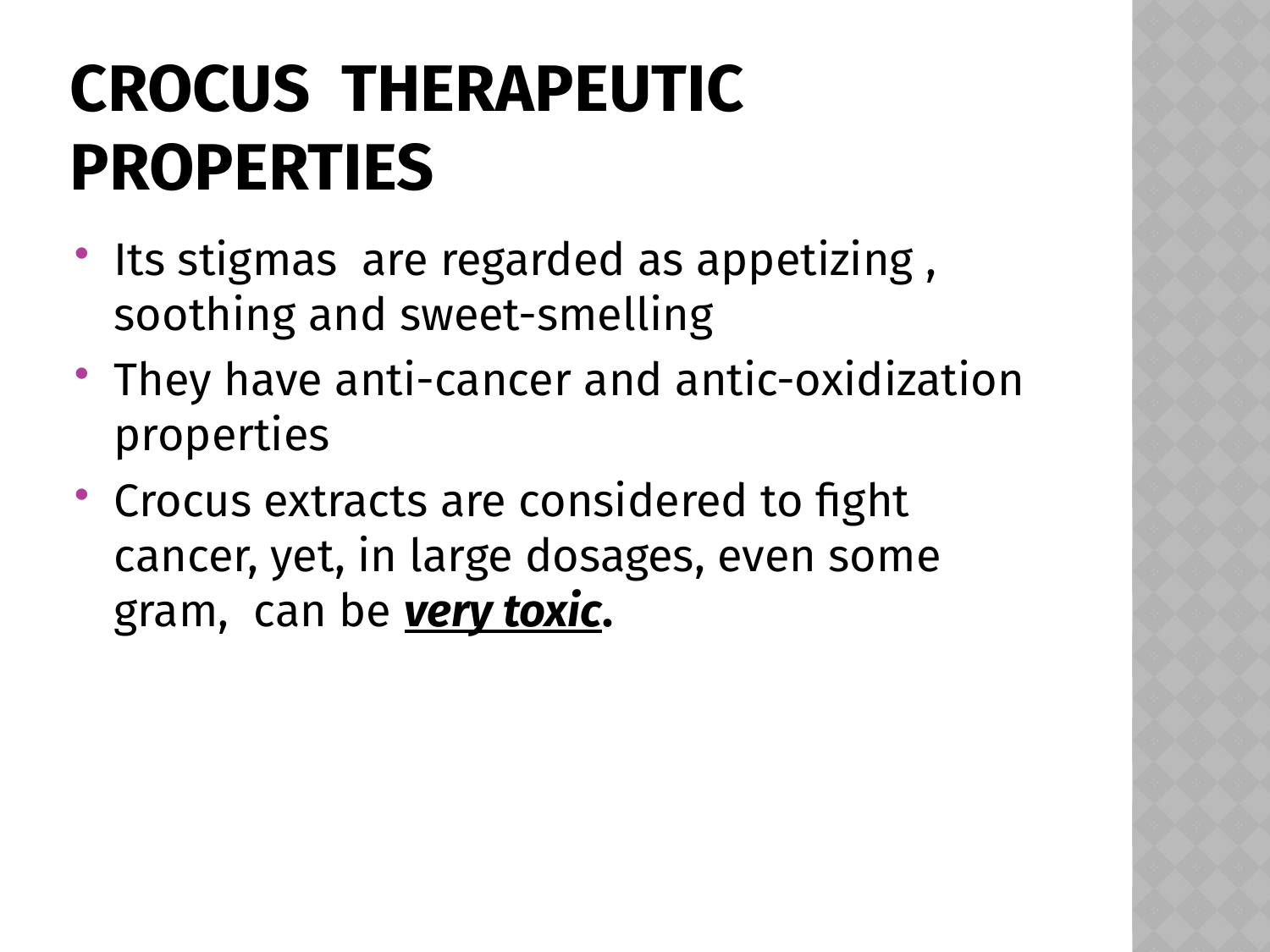

# Crocus  therapeutic properties
Its stigmas  are regarded as appetizing ,  soothing and sweet-smelling
They have anti-cancer and antic-oxidization properties
Crocus extracts are considered to fight cancer, yet, in large dosages, even some gram,  can be very toxic.